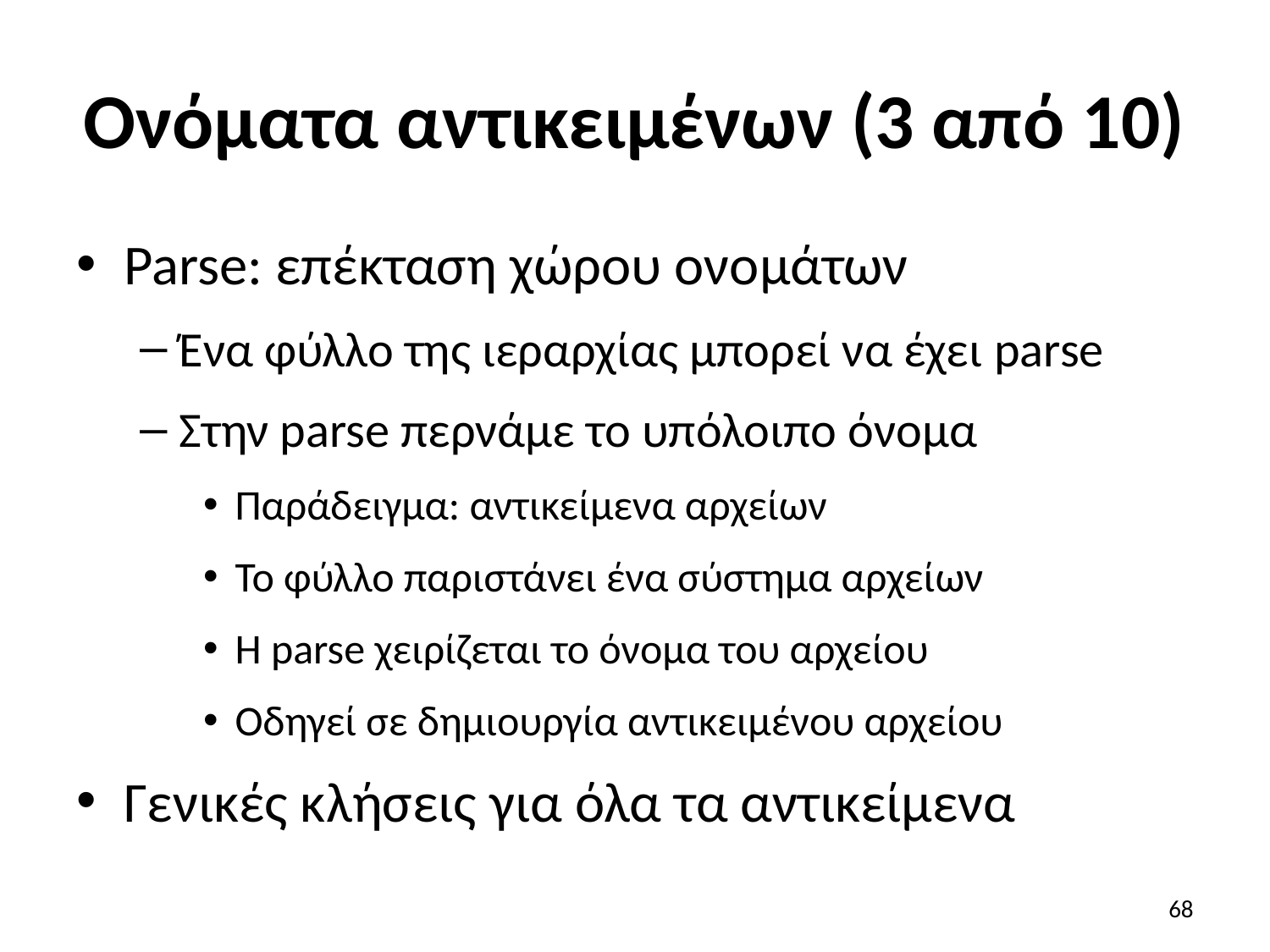

# Ονόματα αντικειμένων (3 από 10)
Parse: επέκταση χώρου ονομάτων
Ένα φύλλο της ιεραρχίας μπορεί να έχει parse
Στην parse περνάμε το υπόλοιπο όνομα
Παράδειγμα: αντικείμενα αρχείων
Το φύλλο παριστάνει ένα σύστημα αρχείων
Η parse χειρίζεται το όνομα του αρχείου
Οδηγεί σε δημιουργία αντικειμένου αρχείου
Γενικές κλήσεις για όλα τα αντικείμενα
68